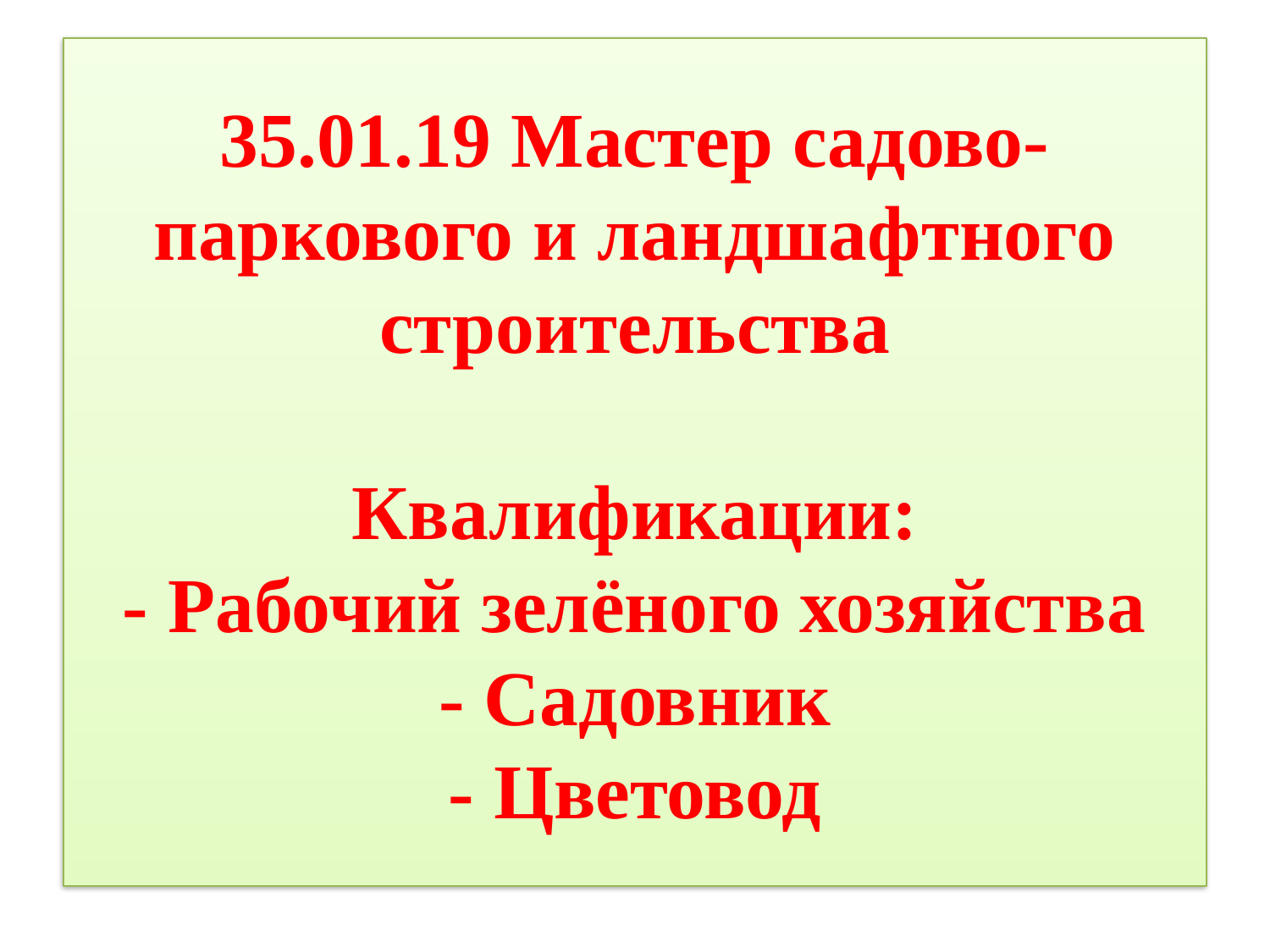

# 35.01.19 Мастер садово- паркового и ландшафтного строительства Квалификации: - Рабочий зелёного хозяйства - Садовник - Цветовод